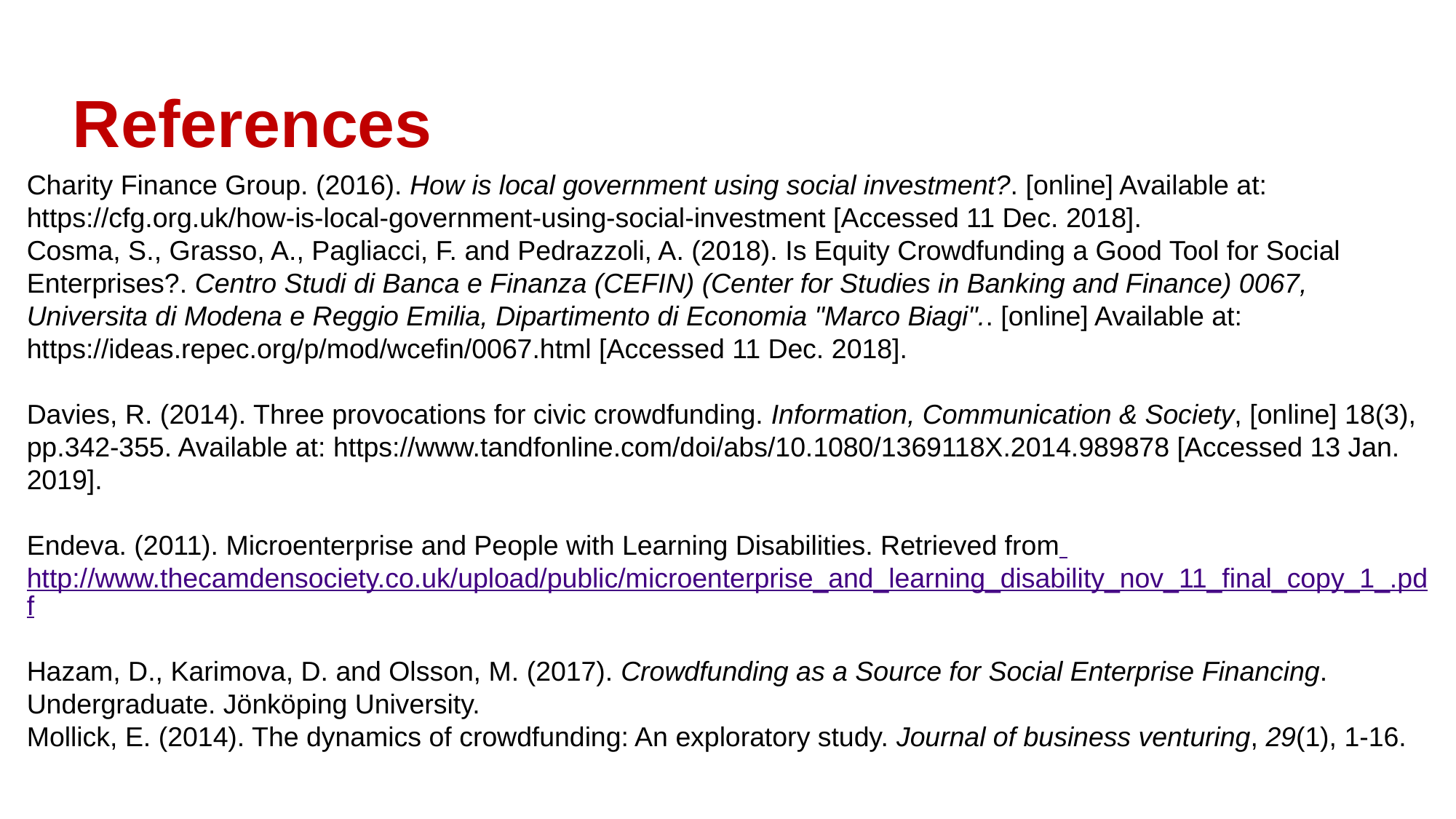

# References
Charity Finance Group. (2016). How is local government using social investment?. [online] Available at: https://cfg.org.uk/how-is-local-government-using-social-investment [Accessed 11 Dec. 2018].
Cosma, S., Grasso, A., Pagliacci, F. and Pedrazzoli, A. (2018). Is Equity Crowdfunding a Good Tool for Social Enterprises?. Centro Studi di Banca e Finanza (CEFIN) (Center for Studies in Banking and Finance) 0067, Universita di Modena e Reggio Emilia, Dipartimento di Economia "Marco Biagi".. [online] Available at: https://ideas.repec.org/p/mod/wcefin/0067.html [Accessed 11 Dec. 2018].
Davies, R. (2014). Three provocations for civic crowdfunding. Information, Communication & Society, [online] 18(3), pp.342-355. Available at: https://www.tandfonline.com/doi/abs/10.1080/1369118X.2014.989878 [Accessed 13 Jan. 2019].
Endeva. (2011). Microenterprise and People with Learning Disabilities. Retrieved from http://www.thecamdensociety.co.uk/upload/public/microenterprise_and_learning_disability_nov_11_final_copy_1_.pdf
Hazam, D., Karimova, D. and Olsson, M. (2017). Crowdfunding as a Source for Social Enterprise Financing. Undergraduate. Jönköping University.
Mollick, E. (2014). The dynamics of crowdfunding: An exploratory study. Journal of business venturing, 29(1), 1-16.